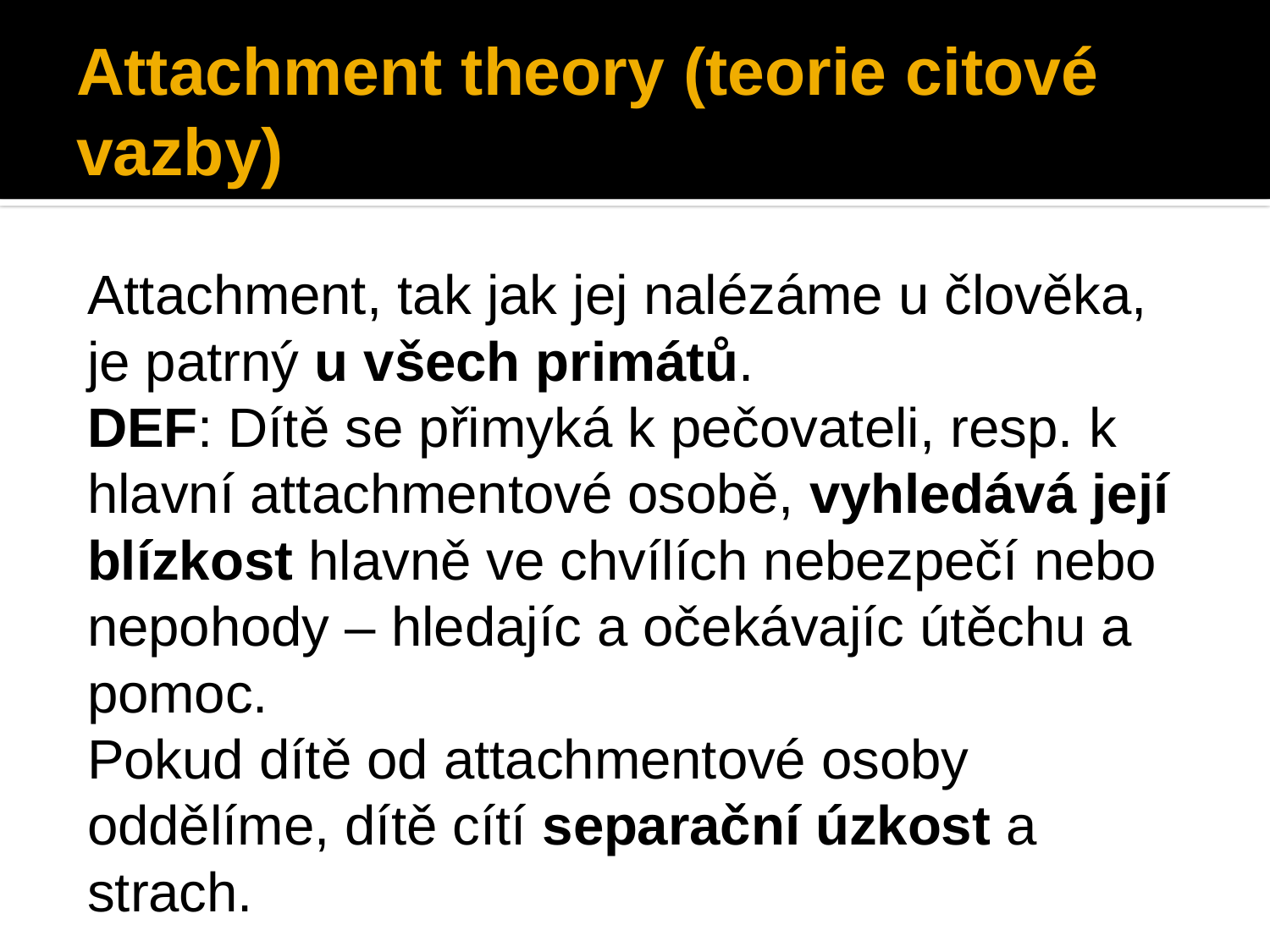

# Attachment theory (teorie citové vazby)
Attachment, tak jak jej nalézáme u člověka, je patrný u všech primátů.
DEF: Dítě se přimyká k pečovateli, resp. k hlavní attachmentové osobě, vyhledává její blízkost hlavně ve chvílích nebezpečí nebo nepohody – hledajíc a očekávajíc útěchu a pomoc.
Pokud dítě od attachmentové osoby oddělíme, dítě cítí separační úzkost a strach.